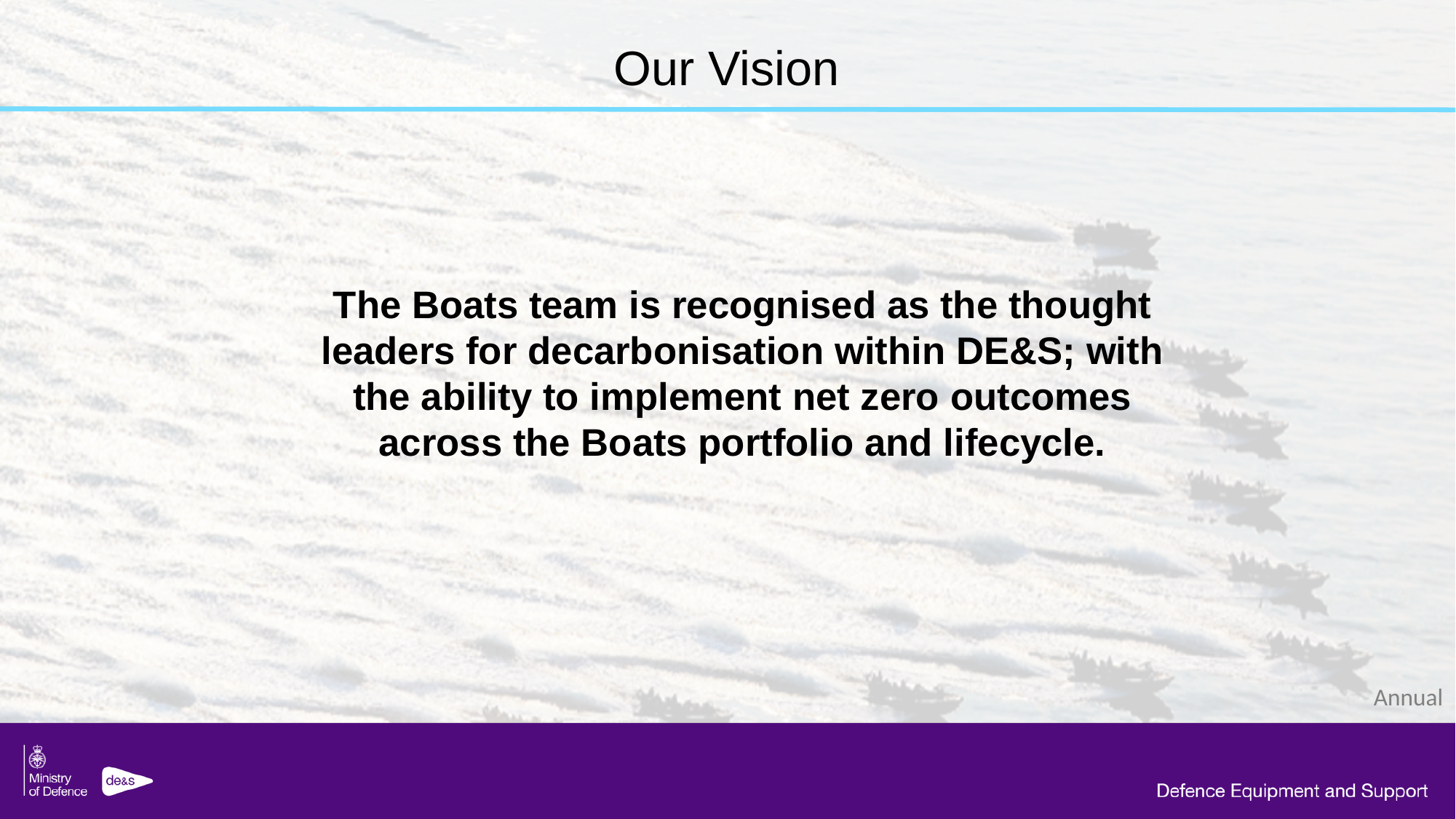

Our Vision
The Boats team is recognised as the thought leaders for decarbonisation within DE&S; with the ability to implement net zero outcomes across the Boats portfolio and lifecycle.
Annual